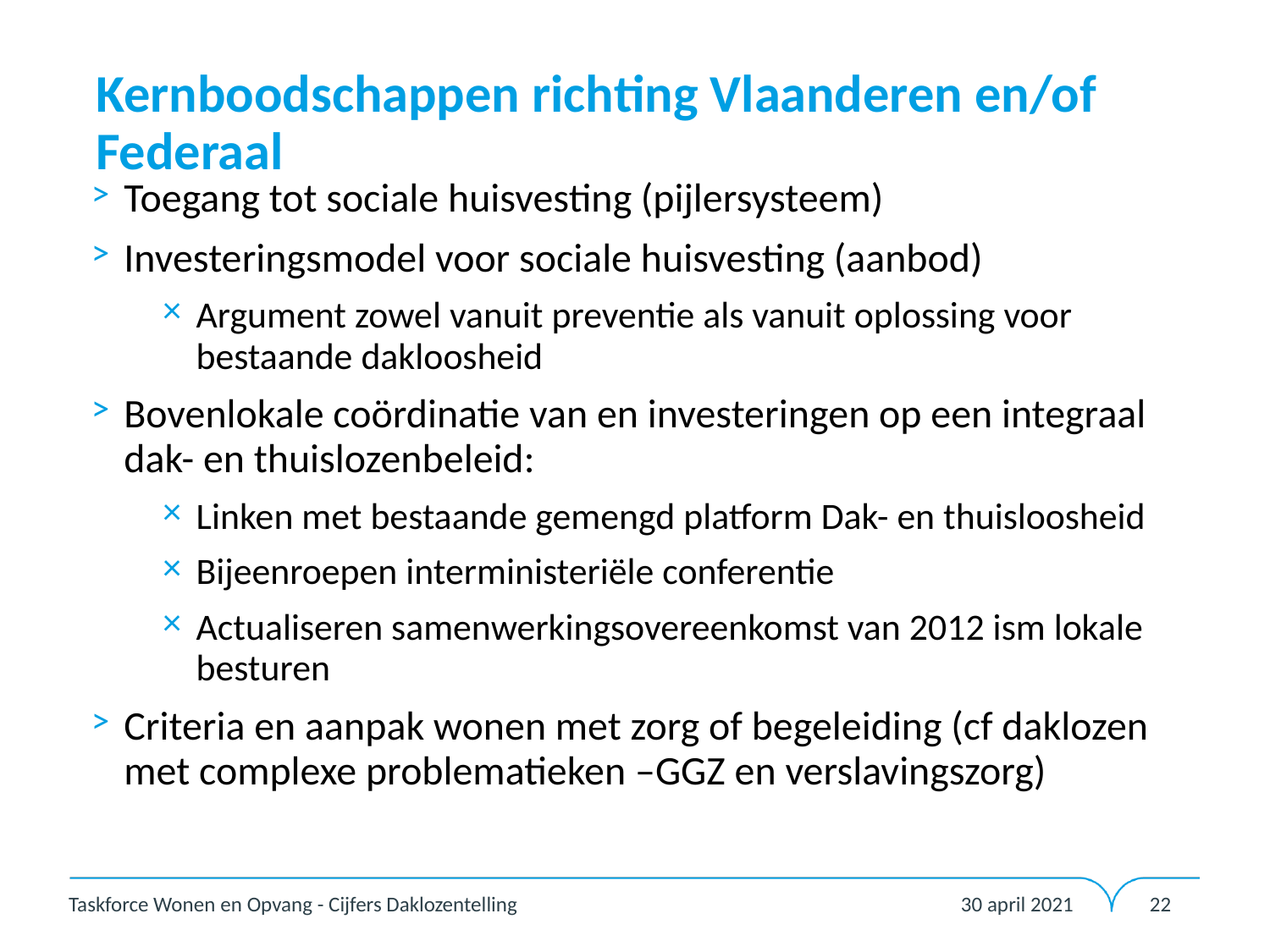

# Kernboodschappen richting Vlaanderen en/of Federaal
Toegang tot sociale huisvesting (pijlersysteem)
Investeringsmodel voor sociale huisvesting (aanbod)
Argument zowel vanuit preventie als vanuit oplossing voor bestaande dakloosheid
Bovenlokale coördinatie van en investeringen op een integraal dak- en thuislozenbeleid:
Linken met bestaande gemengd platform Dak- en thuisloosheid
Bijeenroepen interministeriële conferentie
Actualiseren samenwerkingsovereenkomst van 2012 ism lokale besturen
Criteria en aanpak wonen met zorg of begeleiding (cf daklozen met complexe problematieken –GGZ en verslavingszorg)

30 april 2021
Taskforce Wonen en Opvang - Cijfers Daklozentelling
22